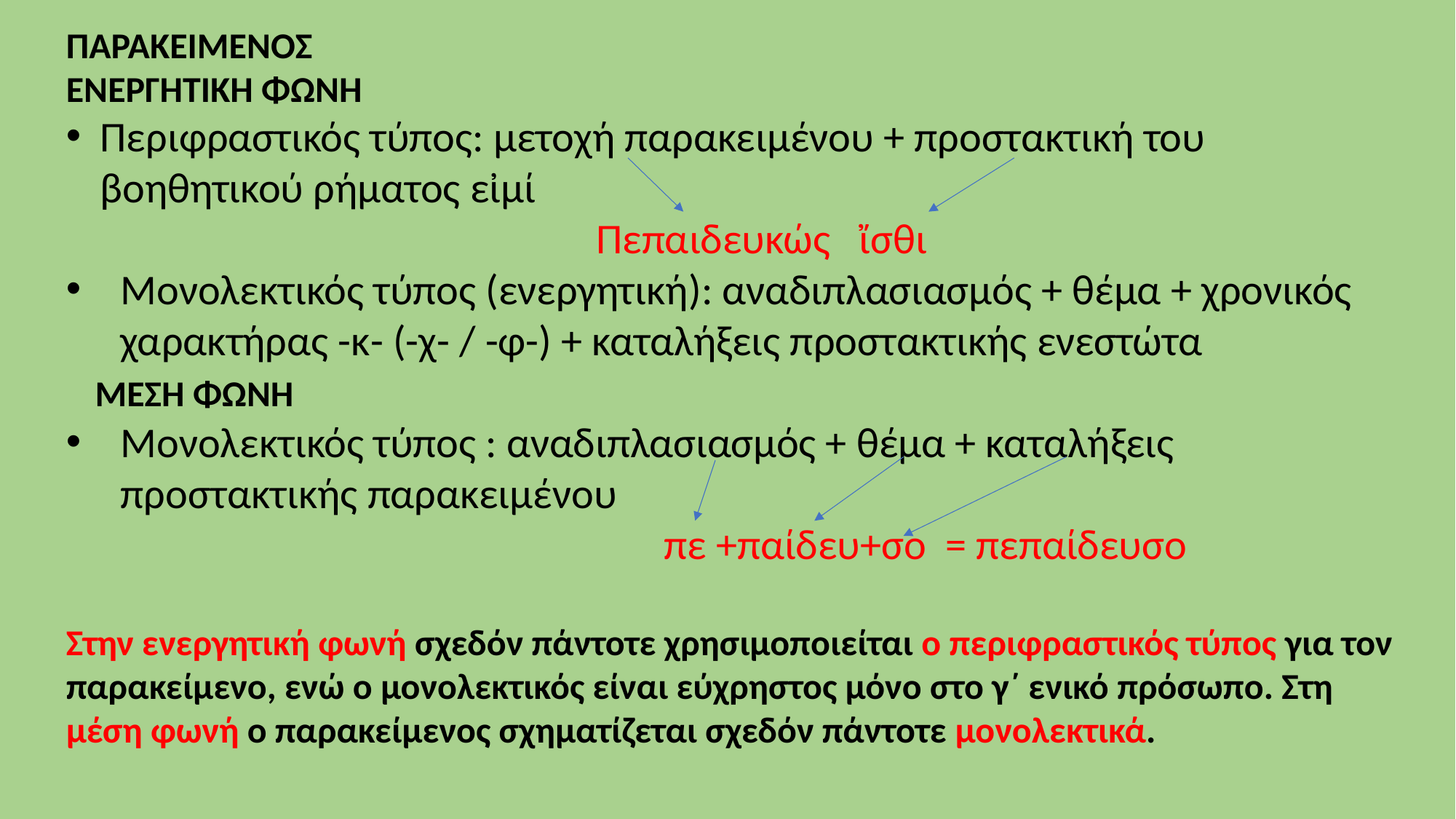

ΠΑΡΑΚΕΙΜΕΝΟΣ
ΕΝΕΡΓΗΤΙΚΗ ΦΩΝΗ
Περιφραστικός τύπος: μετοχή παρακειμένου + προστακτική του βοηθητικού ρήματος εἰμί
                                                       Πεπαιδευκώς   ἴσθι
Μονολεκτικός τύπος (ενεργητική): αναδιπλασιασμός + θέμα + χρονικός χαρακτήρας -κ- (-χ- / -φ-) + καταλήξεις προστακτικής ενεστώτα
   ΜΕΣΗ ΦΩΝΗ
Μονολεκτικός τύπος : αναδιπλασιασμός + θέμα + καταλήξεις προστακτικής παρακειμένου
                                                              πε +παίδευ+σο  = πεπαίδευσο

Στην ενεργητική φωνή σχεδόν πάντοτε χρησιμοποιείται ο περιφραστικός τύπος για τον παρακείμενο, ενώ ο μονολεκτικός είναι εύχρηστος μόνο στο γ΄ ενικό πρόσωπο. Στη μέση φωνή ο παρακείμενος σχηματίζεται σχεδόν πάντοτε μονολεκτικά.